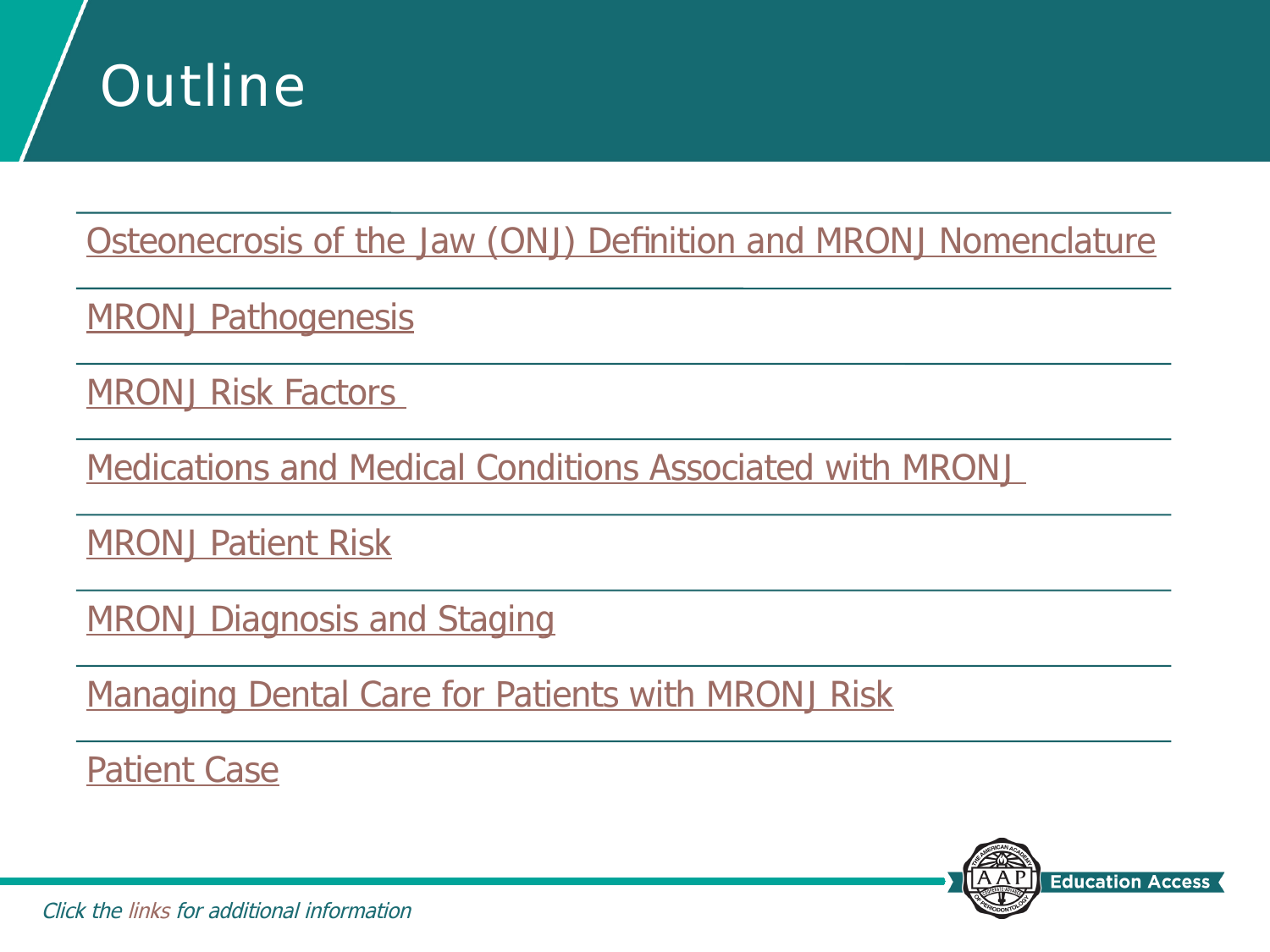

# Outline
Osteonecrosis of the Jaw (ONJ) Definition and MRONJ Nomenclature
MRONJ Pathogenesis
MRONJ Risk Factors
Medications and Medical Conditions Associated with MRONJ
MRONJ Patient Risk
MRONJ Diagnosis and Staging
Managing Dental Care for Patients with MRONJ Risk
Patient Case
Click the links for additional information